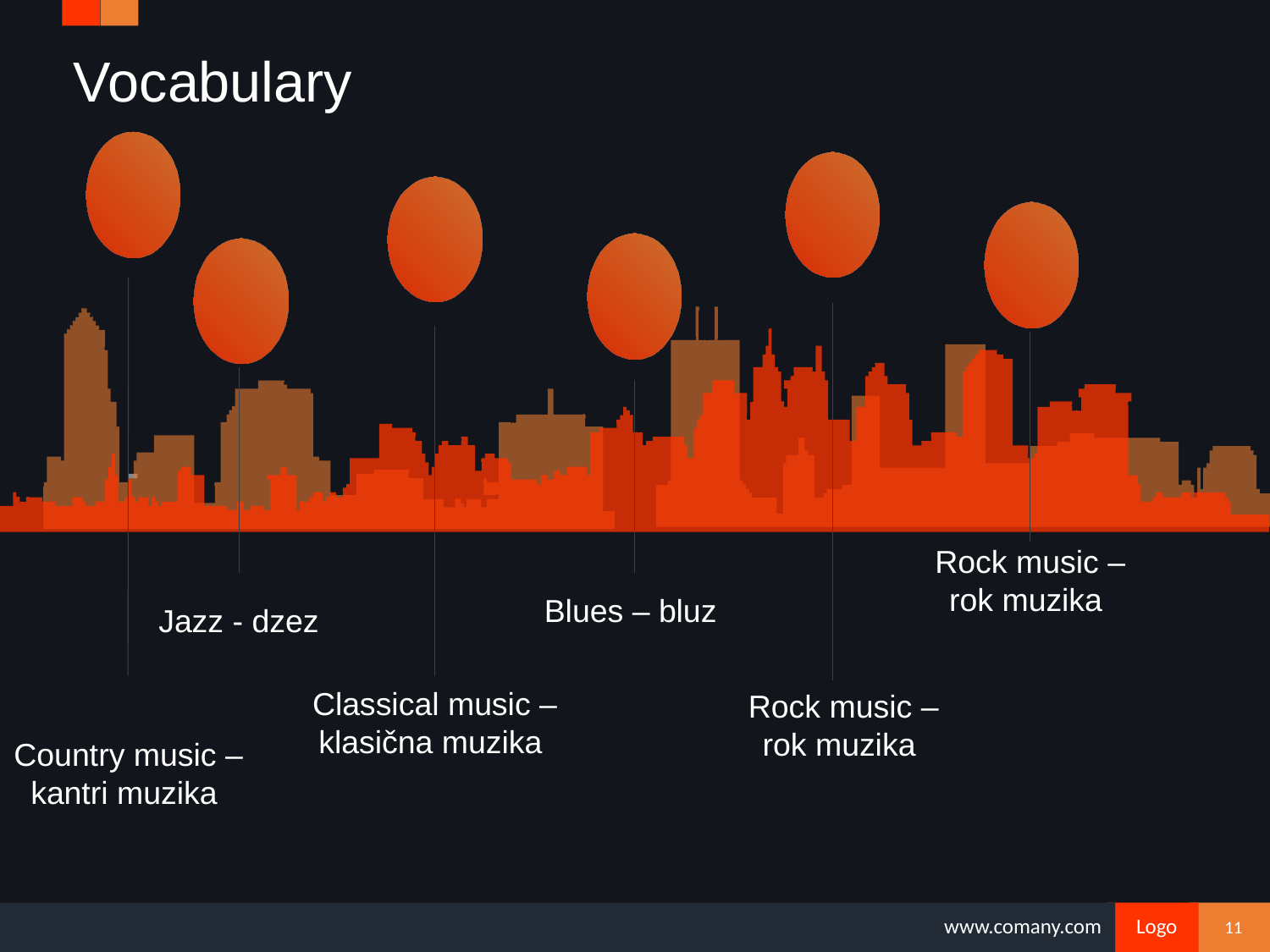

# Vocabulary

Rock music – rok muzika
Blues – bluz
Jazz - dzez
Classical music – klasična muzika
Rock music – rok muzika
Country music – kantri muzika
11